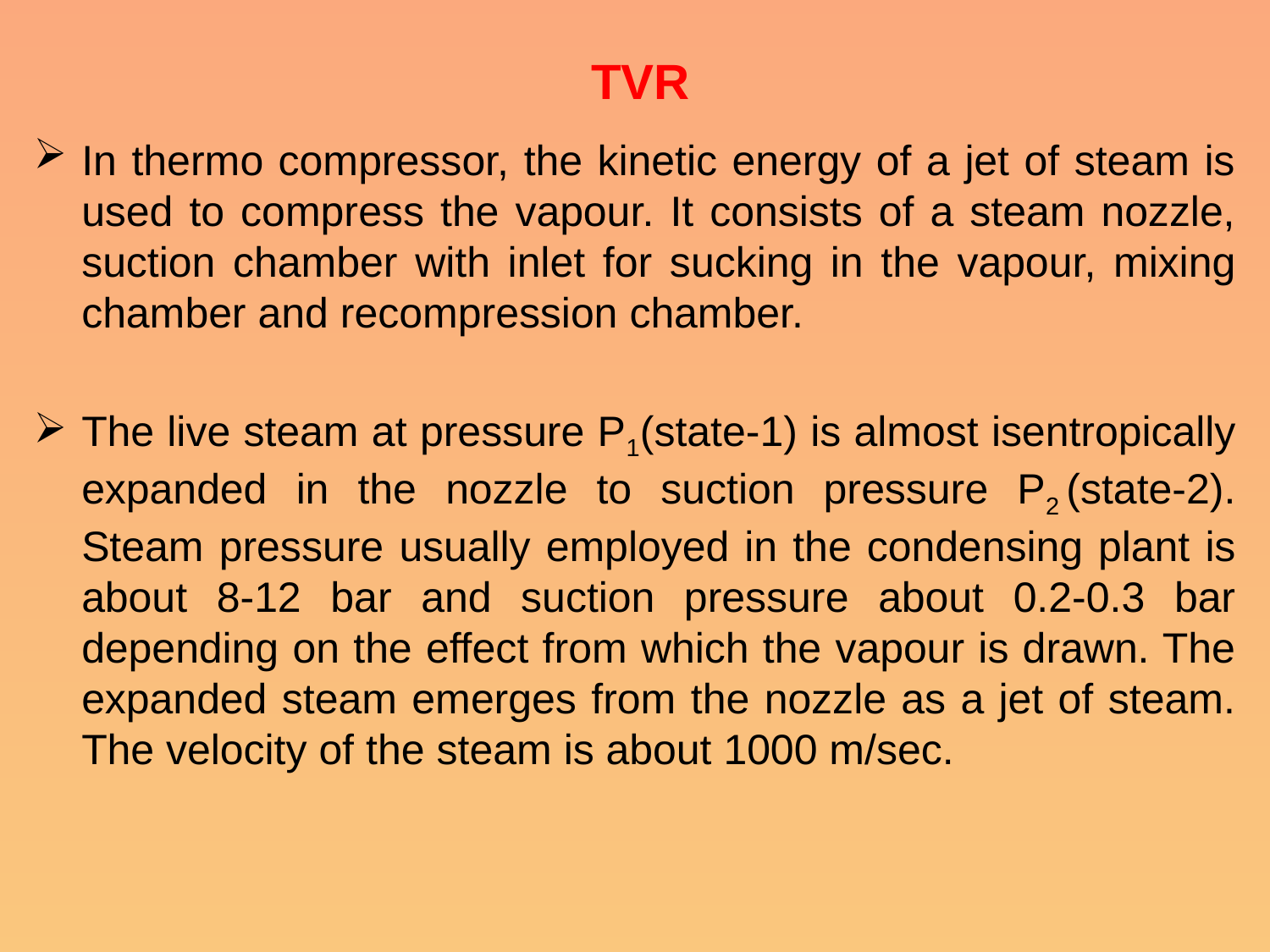

# TVR
In thermo compressor, the kinetic energy of a jet of steam is used to compress the vapour. It consists of a steam nozzle, suction chamber with inlet for sucking in the vapour, mixing chamber and recompression chamber.

The live steam at pressure P1(state-1) is almost isentropically expanded in the nozzle to suction pressure P2 (state-2). Steam pressure usually employed in the condensing plant is about 8-12 bar and suction pressure about 0.2-0.3 bar depending on the effect from which the vapour is drawn. The expanded steam emerges from the nozzle as a jet of steam. The velocity of the steam is about 1000 m/sec.

Fig. 7.3 Enthalpy - entropy diagram of thermal vapour recompression (TVR)
The amount of vapour, MV and amount of live steam, Ms are related as follows (Kessler, 1981).
MV/Ms= [0.8 (h1-h2) / (h4-h3)] – 1
Where h1, h2, h3, h4 is enthalpies of steam at various state points.
It can be seen from the above equation, that if the vapour to live steam ratio is higher, the factor h4-h3 decreases. This means that rise in temperature of compressed vapour is smaller. A thermo compressor with a vapour to live steam ratio of 50 : 50, gives a temperature rise in the compressed vapour of about 15oC. But, if the proportion is 60 : 40, the temperature rise is only 11oC.
Generally, the vapour drawn from the first effect is recompressed and used for the same effect again. However, more recently, the trend is to draw vapour from the second or third effect and use the recompressed vapour in the first effect. This is due to the fact that the evaporating capacity of earlier effects is increased.
With thermo compressor drawing vapour from the second effect, one must choose the right thermo compressor to achieve a temperature which lies at least 5oC above the boiling temperature of the first effect. The performance of thermo compressor is influenced by the heat transfer rate in calandria, suction pressure, discharge pressure and the motive steam pressure.